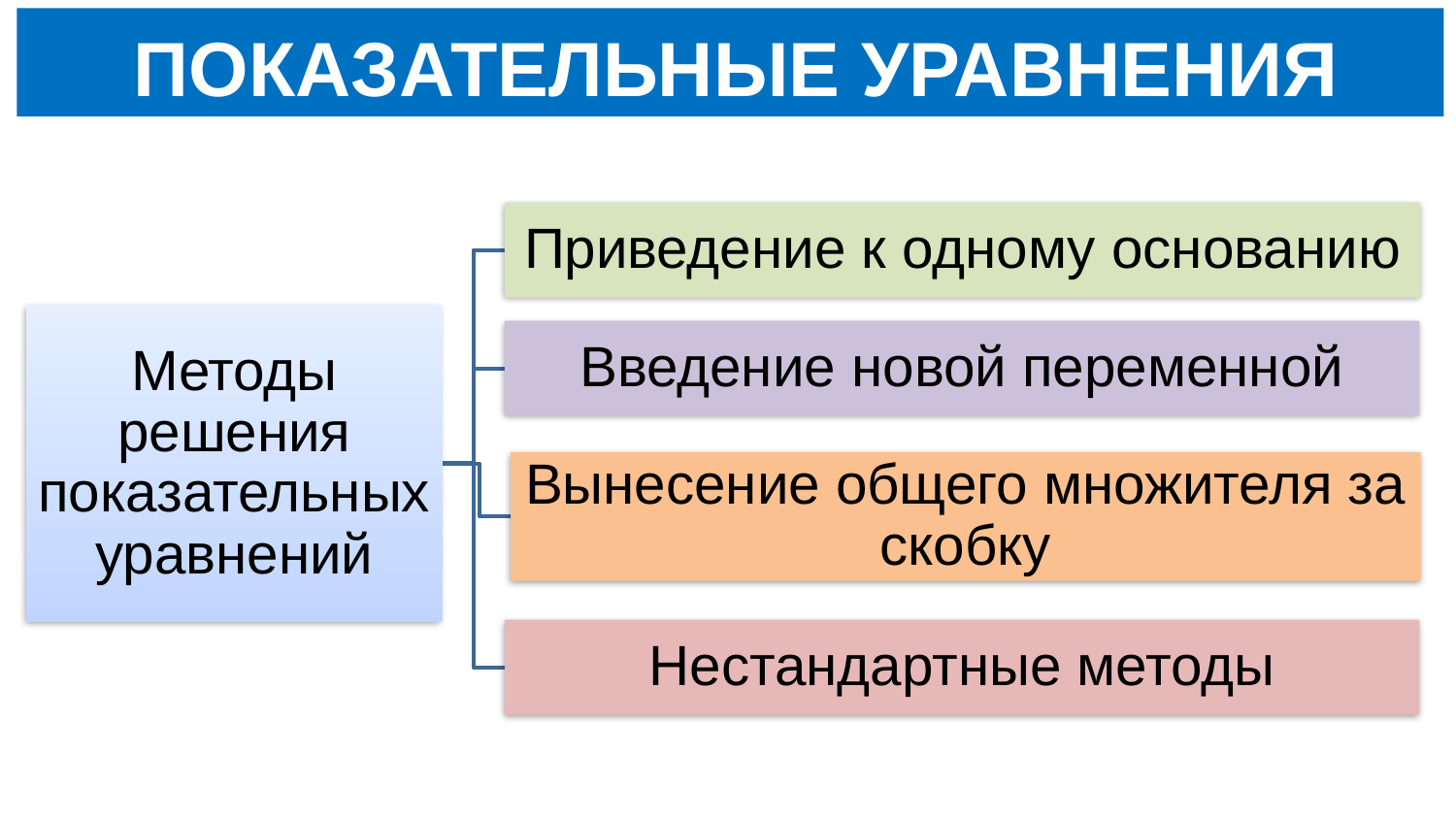

ПОКАЗАТЕЛЬНЫЕ УРАВНЕНИЯ
Методы решения показательных уравнений
Приведение к одному основанию
Введение новой переменной
Вынесение общего множителя за скобку
Нестандартные методы